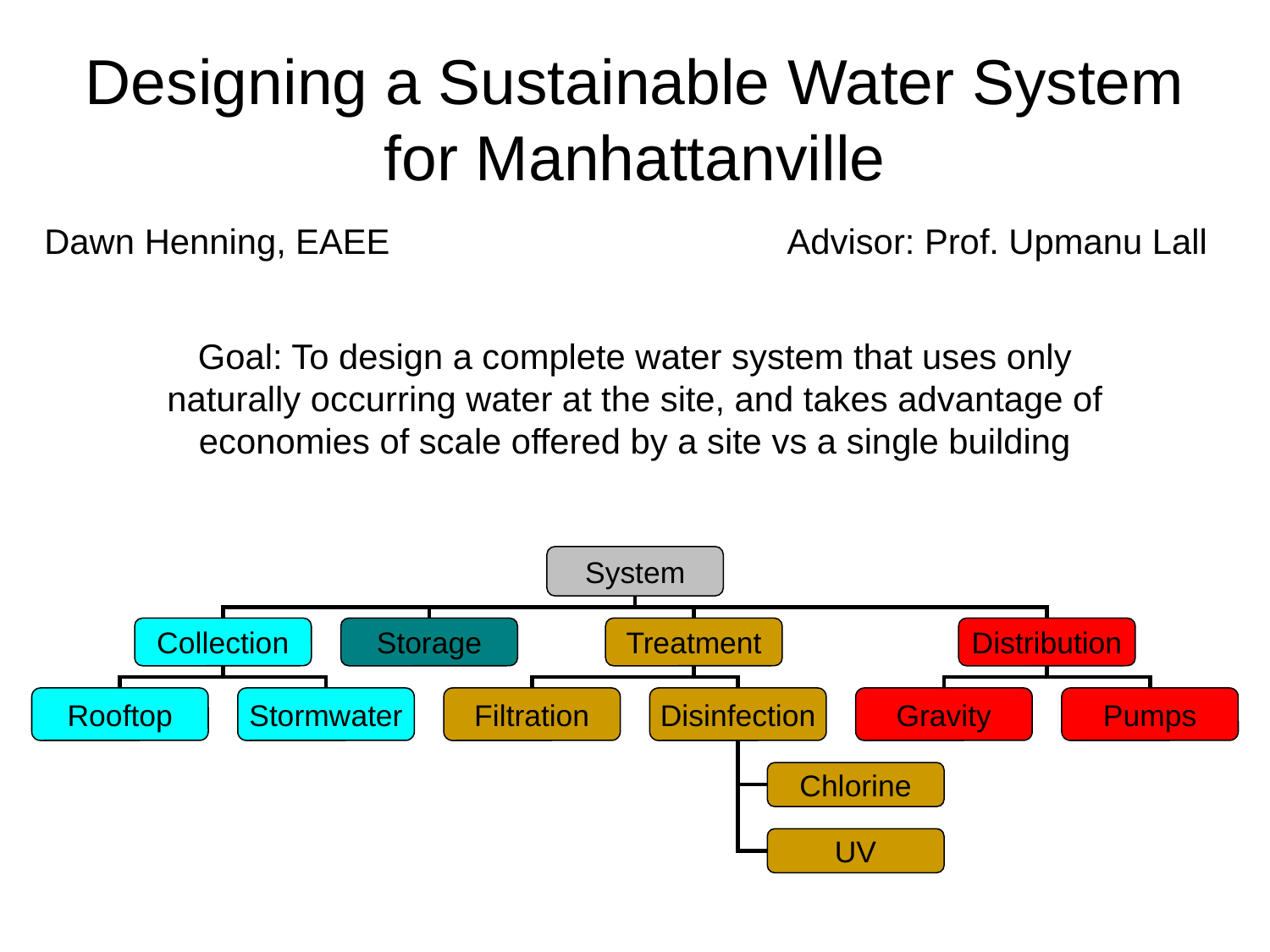

# Designing a Sustainable Water System for Manhattanville
Dawn Henning, EAEE                                         Advisor: Prof. Upmanu Lall
Goal: To design a complete water system that uses only naturally occurring water at the site, and takes advantage of economies of scale offered by a site vs a single building

System
Collection
Storage
Treatment
Distribution
Rooftop
Stormwater
Filtration
Disinfection
Gravity
Pumps
Chlorine
UV